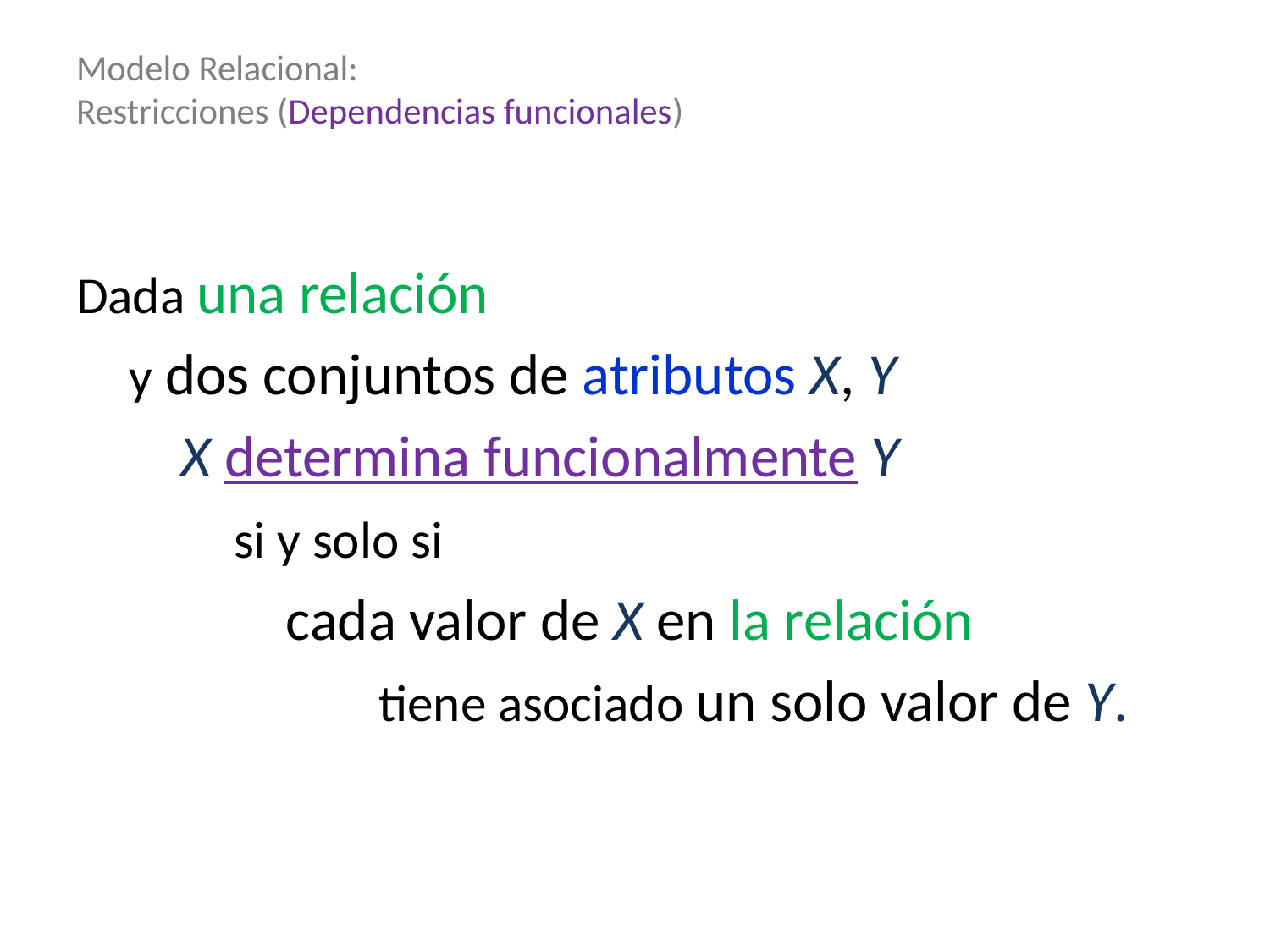

# Modelo Relacional: Restricciones (Dependencias funcionales)

Dada una relación
    y dos conjuntos de atributos X, Y
        X determina funcionalmente Y
            si y solo si
                  cada valor de X en la relación
                          tiene asociado un solo valor de Y.